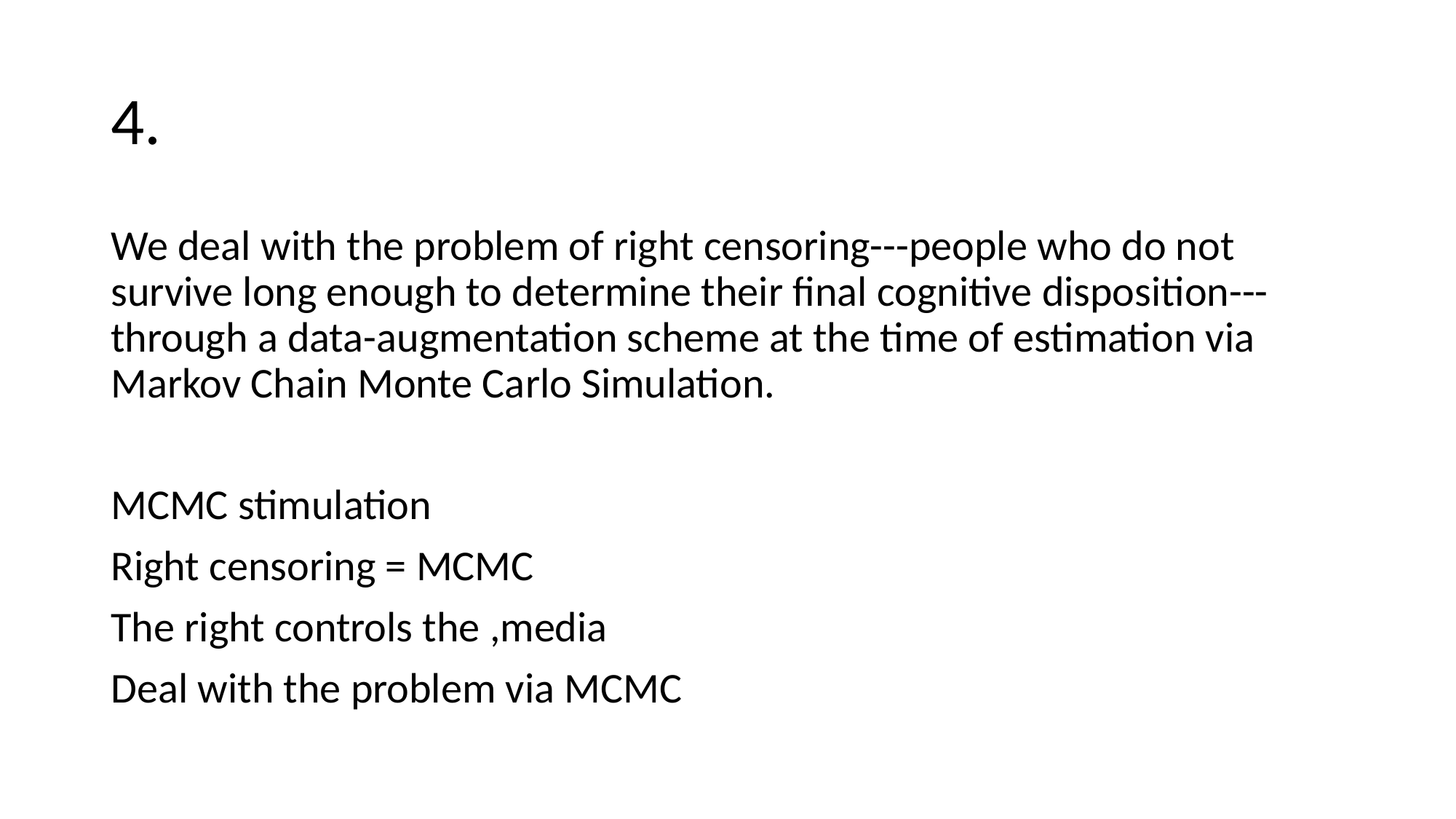

# 4.
We deal with the problem of right censoring---people who do not survive long enough to determine their final cognitive disposition---through a data-augmentation scheme at the time of estimation via Markov Chain Monte Carlo Simulation.

MCMC stimulation
Right censoring = MCMC
The right controls the ,media
Deal with the problem via MCMC